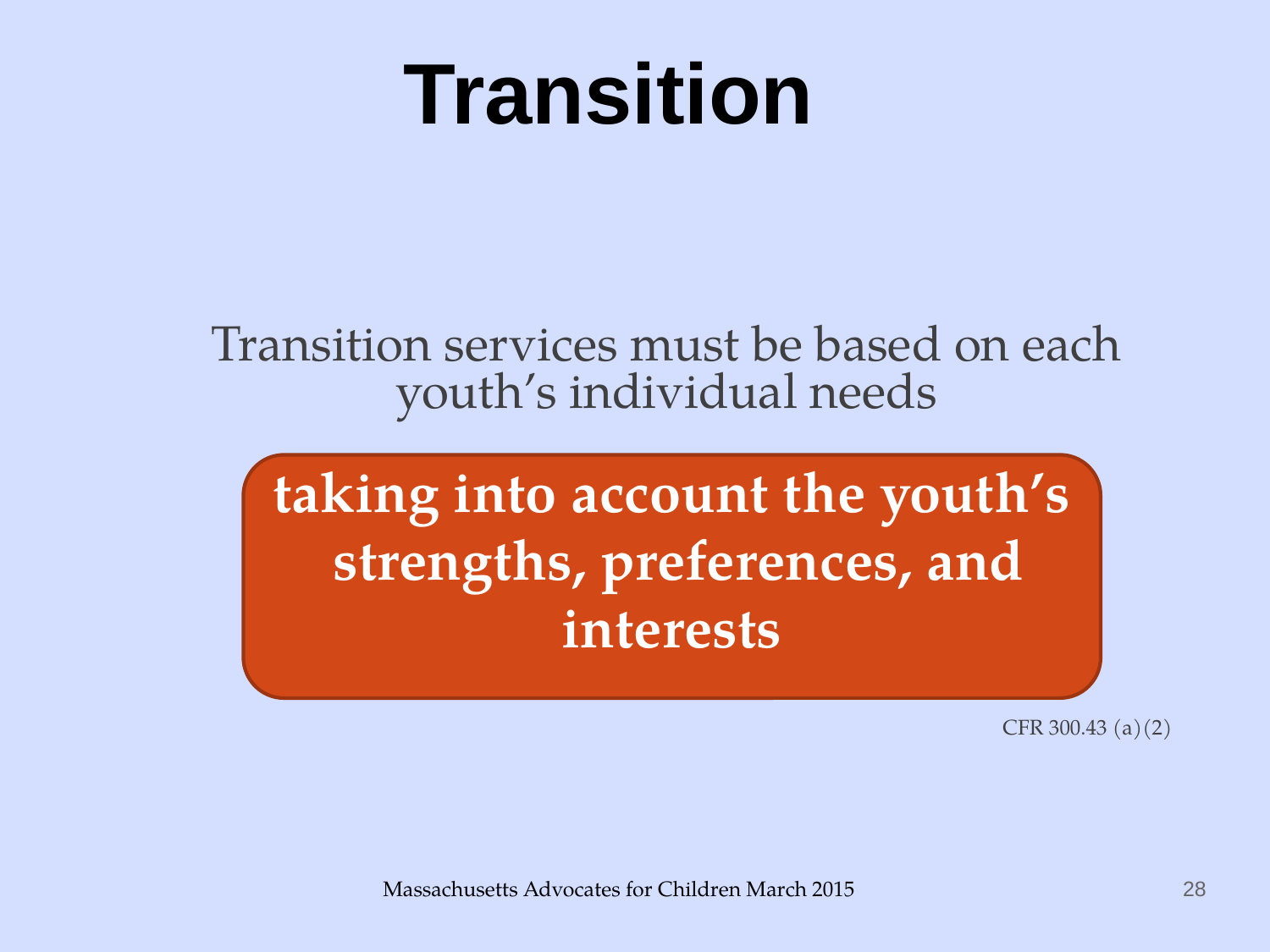

# Transition

Transition services must be based on each youth’s individual needs

CFR 300.43 (a)(2)
taking into account the youth’s  strengths, preferences, and interests

Massachusetts Advocates for Children March 2015
28